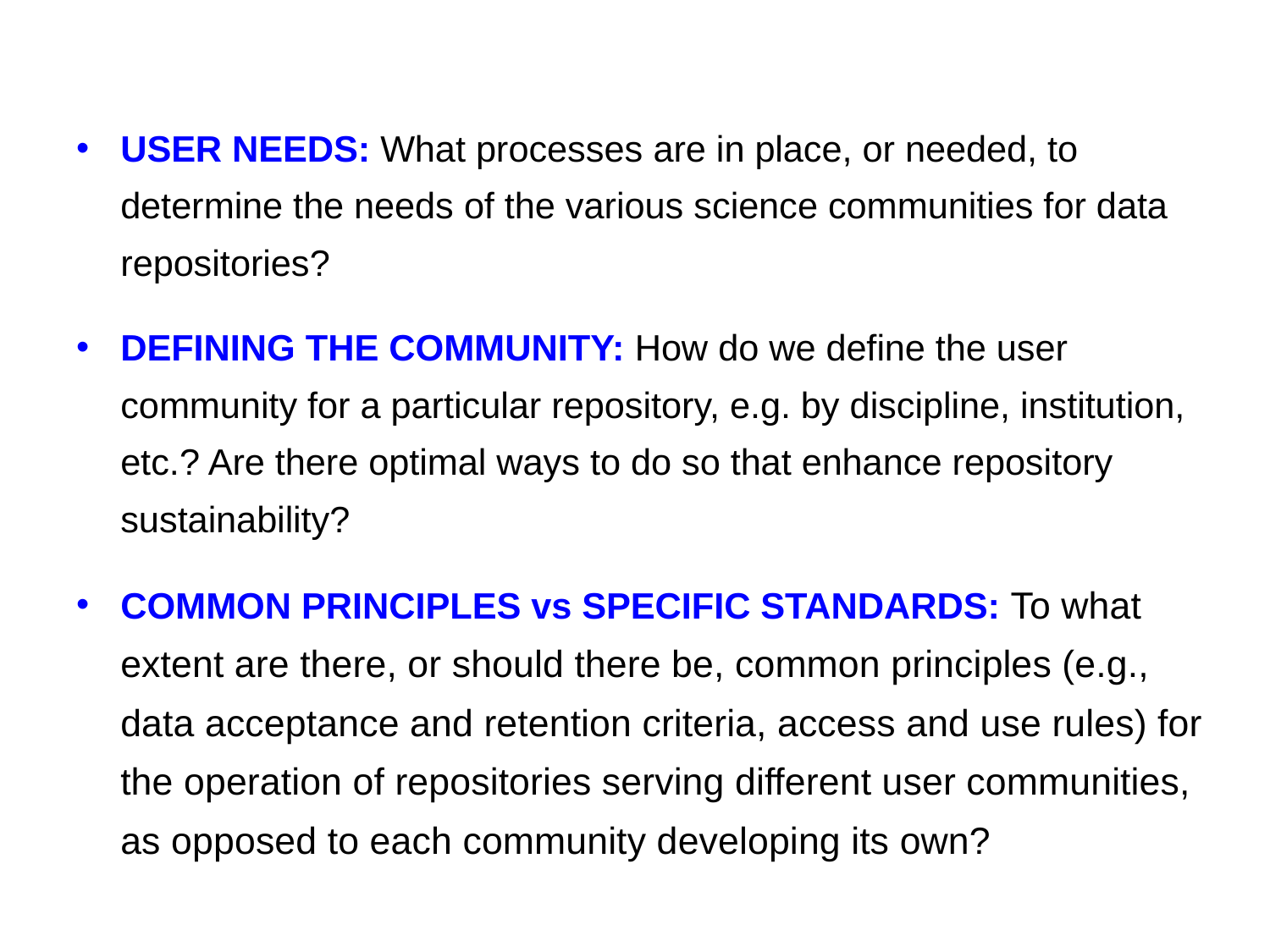

USER NEEDS: What processes are in place, or needed, to determine the needs of the various science communities for data repositories?
DEFINING THE COMMUNITY: How do we define the user community for a particular repository, e.g. by discipline, institution, etc.? Are there optimal ways to do so that enhance repository sustainability?
COMMON PRINCIPLES vs SPECIFIC STANDARDS: To what extent are there, or should there be, common principles (e.g., data acceptance and retention criteria, access and use rules) for the operation of repositories serving different user communities, as opposed to each community developing its own?